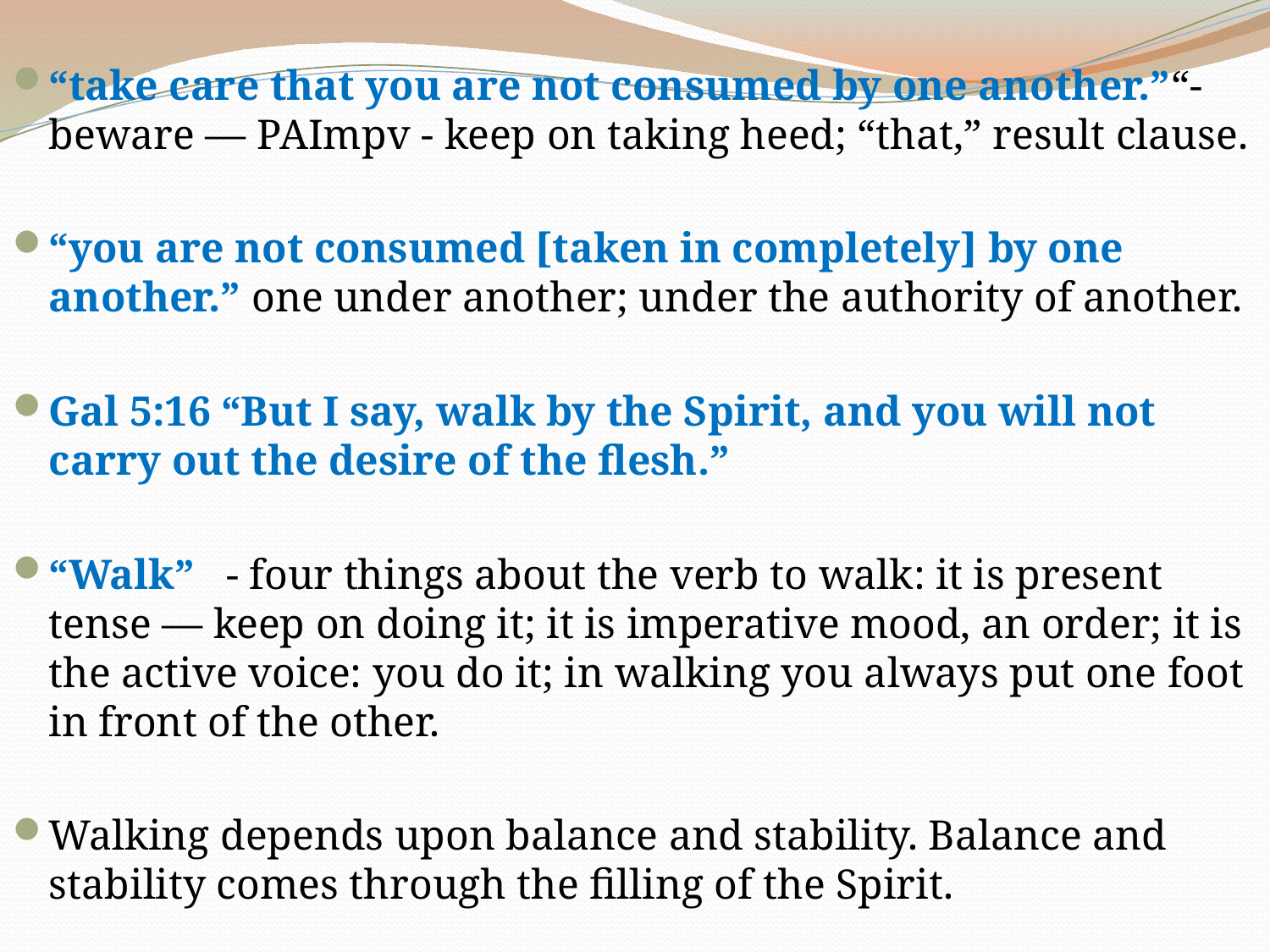

“take care that you are not consumed by one another.”“- beware — PAImpv - keep on taking heed; “that,” result clause.

“you are not consumed [taken in completely] by one another.” one under another; under the authority of another.

Gal 5:16 “But I say, walk by the Spirit, and you will not carry out the desire of the flesh.”

“Walk”   - four things about the verb to walk: it is present tense — keep on doing it; it is imperative mood, an order; it is the active voice: you do it; in walking you always put one foot in front of the other.

Walking depends upon balance and stability. Balance and stability comes through the filling of the Spirit.